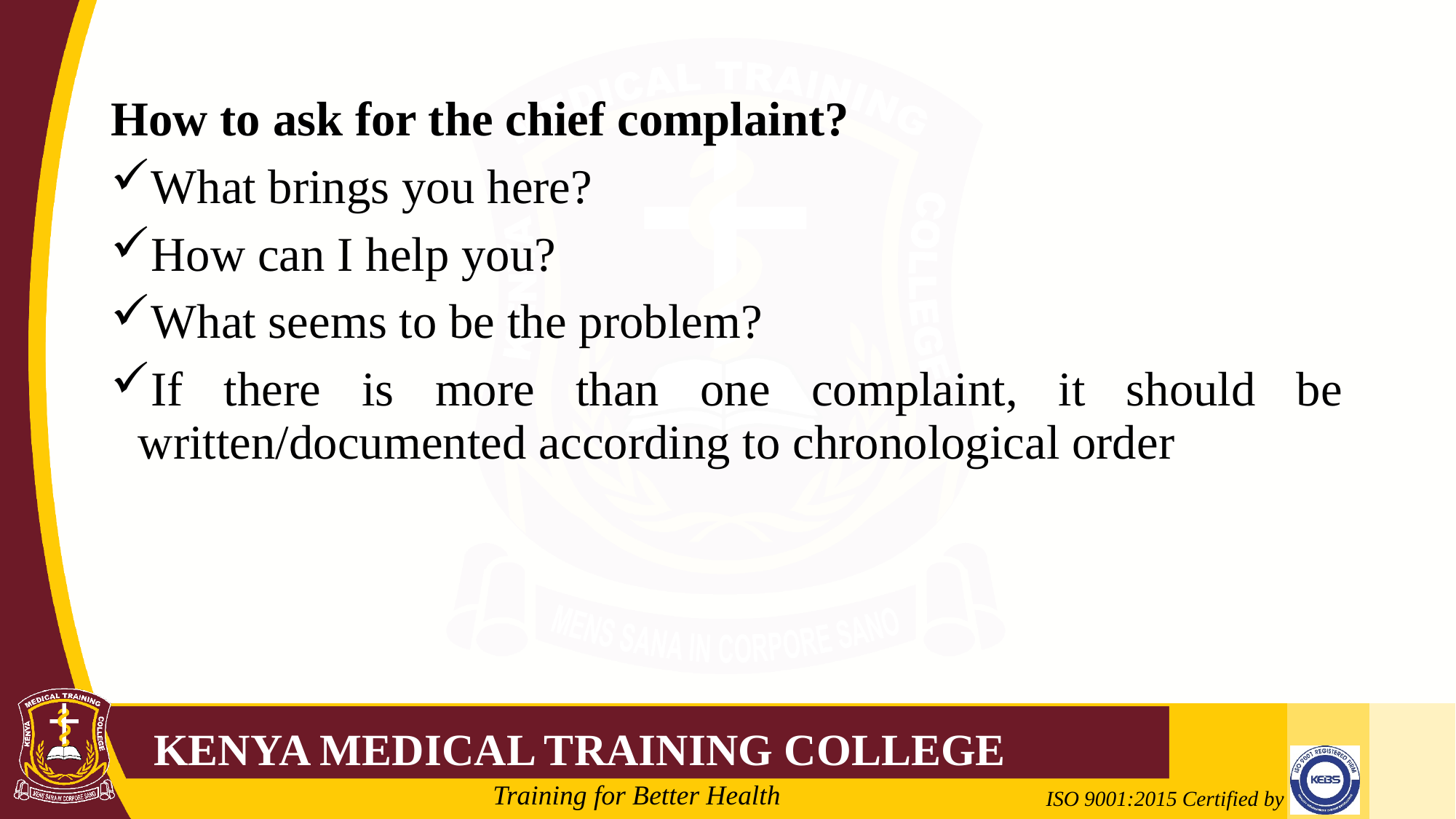

How to ask for the chief complaint?
What brings you here?
How can I help you?
What seems to be the problem?
If there is more than one complaint, it should be written/documented according to chronological order